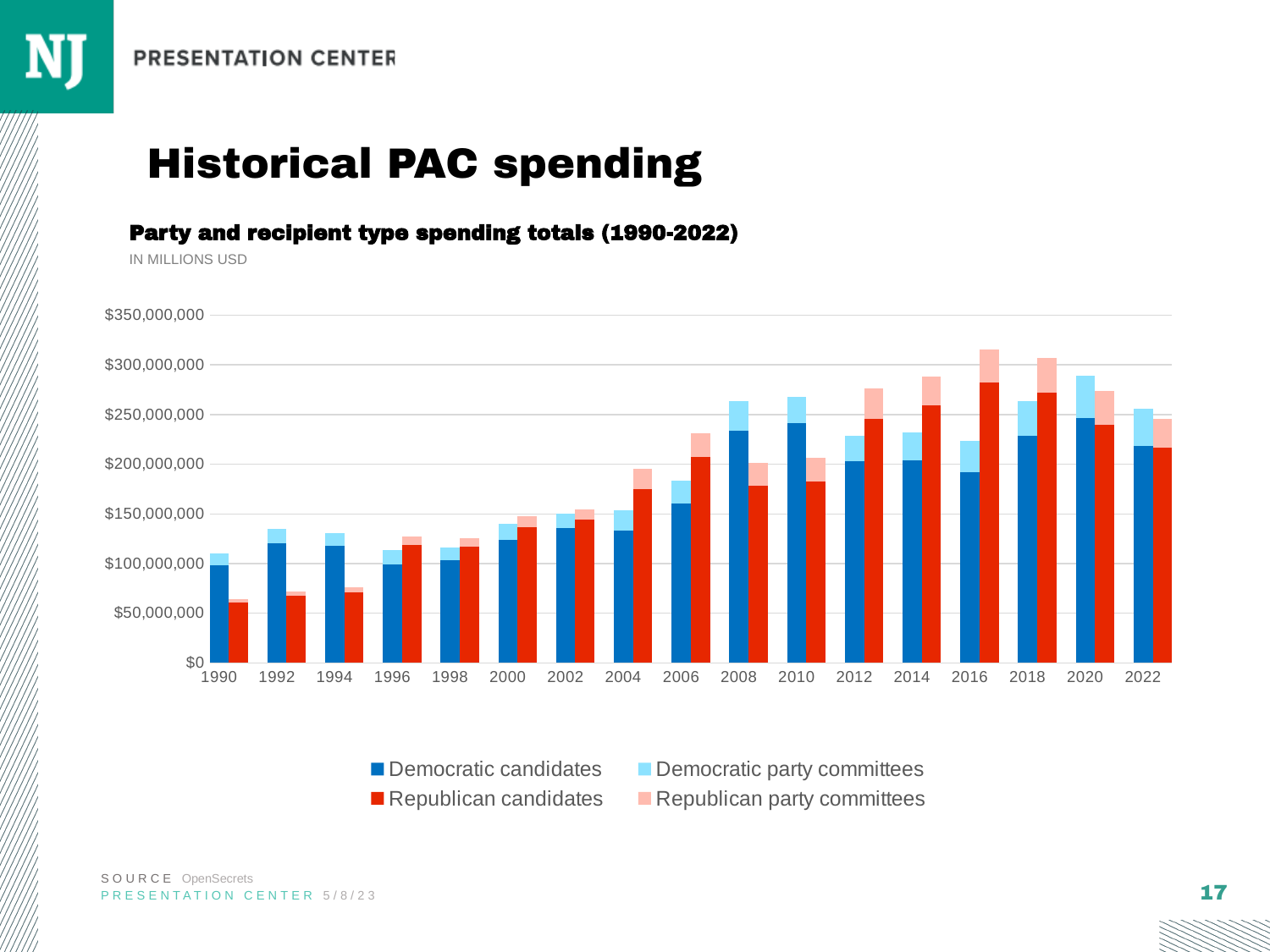

# Historical PAC spending
Party and recipient type spending totals (1990-2022)

### Chart

| Category | Democratic candidates | Democratic party committees | Republican candidates | Republican party committees |
|---|---|---|---|---|
| 1990 | 98339030.0 | 11600021.0 | None | None |
|  | None | None | 60880676.0 | 3243600.0 |
|  | None | None | None | None |
| 1992 | 120240215.0 | 14423791.0 | None | None |
|  | None | None | 67635996.0 | 3997872.0 |
|  | None | None | None | None |
| 1994 | 118028428.0 | 13006275.0 | None | None |
|  | None | None | 71356526.0 | 4661681.0 |
|  | None | None | None | None |
| 1996 | 98780154.0 | 14832860.0 | None | None |
|  | None | None | 118298663.0 | 9116342.0 |
|  | None | None | None | None |
| 1998 | 103201485.0 | 13121773.0 | None | None |
|  | None | None | 116651758.0 | 9101996.0 |
|  | None | None | None | None |
| 2000 | 123796581.0 | 15774323.0 | None | None |
|  | None | None | 136715223.0 | 11173756.0 |
|  | None | None | None | None |
| 2002 | 135778332.0 | 14095027.0 | None | None |
|  | None | None | 144187866.0 | 9887941.0 |
|  | None | None | None | None |
| 2004 | 133459047.0 | 20156375.0 | None | None |
|  | None | None | 174854481.0 | 20739781.0 |
|  | None | None | None | None |
| 2006 | 160378202.0 | 22943228.0 | None | None |
|  | None | None | 206903858.0 | 24158086.0 |
|  | None | None | None | None |
| 2008 | 233967546.0 | 29707824.0 | None | None |
|  | None | None | 178707145.0 | 22882334.0 |
|  | None | None | None | None |
| 2010 | 241385329.0 | 26539384.0 | None | None |
|  | None | None | 182796122.0 | 23702950.0 |
|  | None | None | None | None |
| 2012 | 203173494.0 | 25222476.0 | None | None |
|  | None | None | 245563559.0 | 30372261.0 |
|  | None | None | None | None |
| 2014 | 204255251.0 | 27872567.0 | None | None |
|  | None | None | 259034433.0 | 29050760.0 |
|  | None | None | None | None |
| 2016 | 191896895.0 | 31250676.0 | None | None |
|  | None | None | 281973530.0 | 33599322.0 |
|  | None | None | None | None |
| 2018 | 228172687.0 | 35105489.0 | None | None |
|  | None | None | 272154236.0 | 34904375.0 |
|  | None | None | None | None |
| 2020 | 246862761.0 | 42578031.0 | None | None |
|  | None | None | 239953097.0 | 34019424.0 |
|  | None | None | None | None |
| 2022 | 218005876.0 | 37675128.0 | None | None |
|  | None | None | 216376668.0 | 29196026.0 |
IN MILLIONS USD
SOURCE OpenSecrets
PRESENTATION CENTER 5/8/23